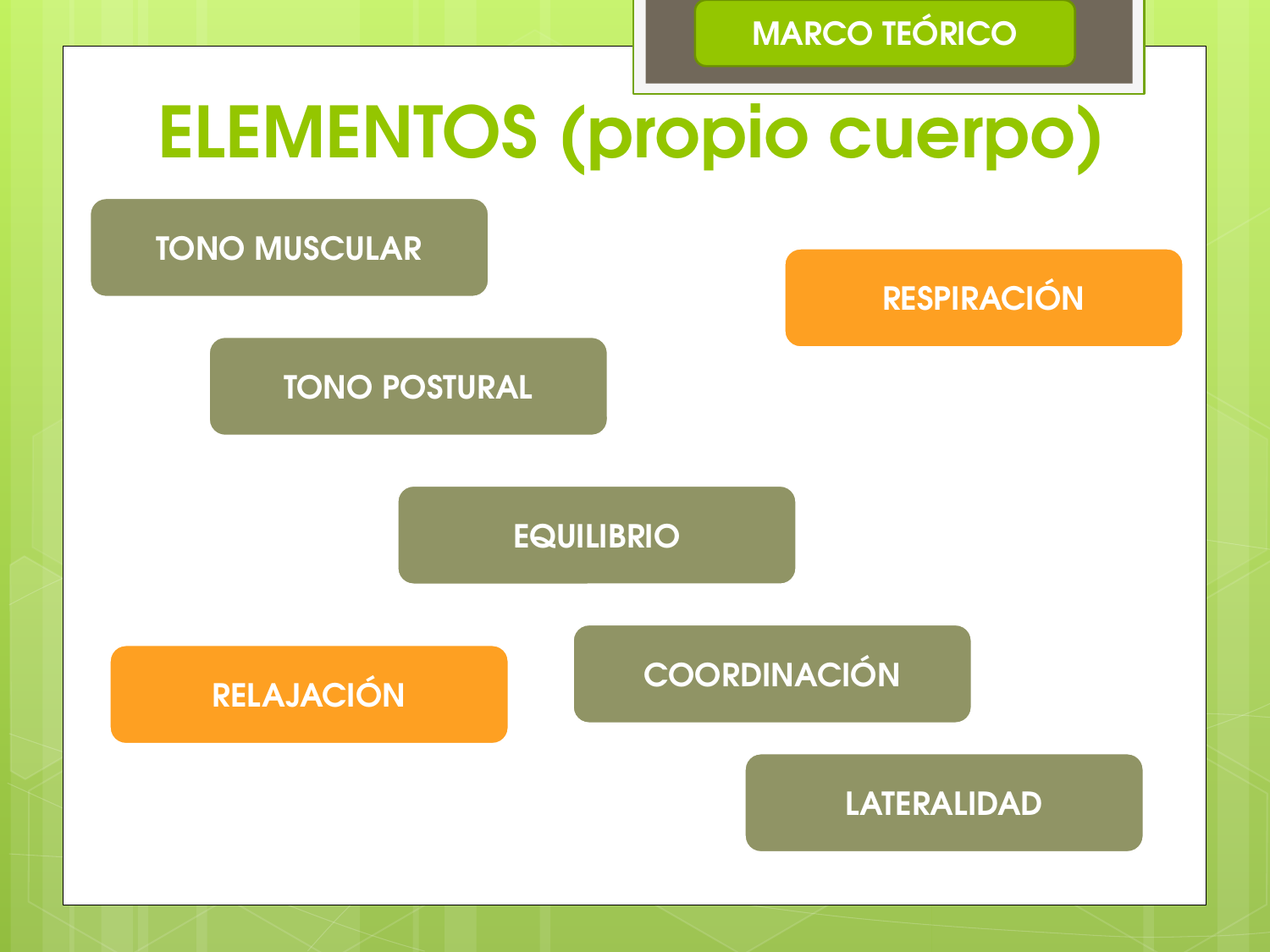

MARCO TEÓRICO
# ELEMENTOS (propio cuerpo)
TONO MUSCULAR
RESPIRACIÓN
TONO POSTURAL
EQUILIBRIO
COORDINACIÓN
RELAJACIÓN
LATERALIDAD